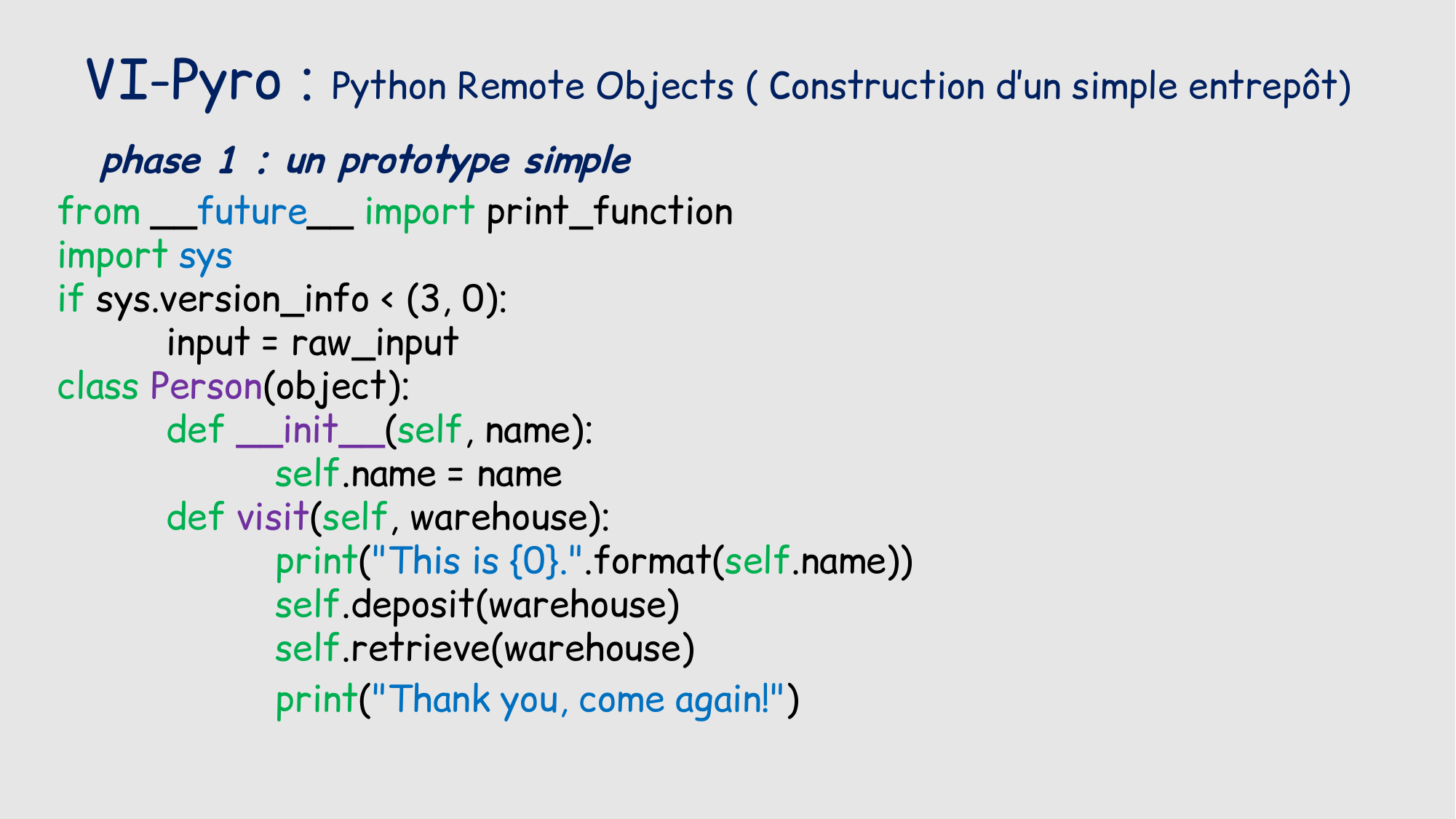

# VI-Pyro : Python Remote Objects ( Construction d’un simple entrepôt)
    phase 1 : un prototype simple
from __future__ import print_function
import sys
if sys.version_info < (3, 0):
	input = raw_input
class Person(object):
	def __init__(self, name):
		self.name = name
	def visit(self, warehouse):
		print("This is {0}.".format(self.name))
		self.deposit(warehouse)
		self.retrieve(warehouse)
		print("Thank you, come again!")